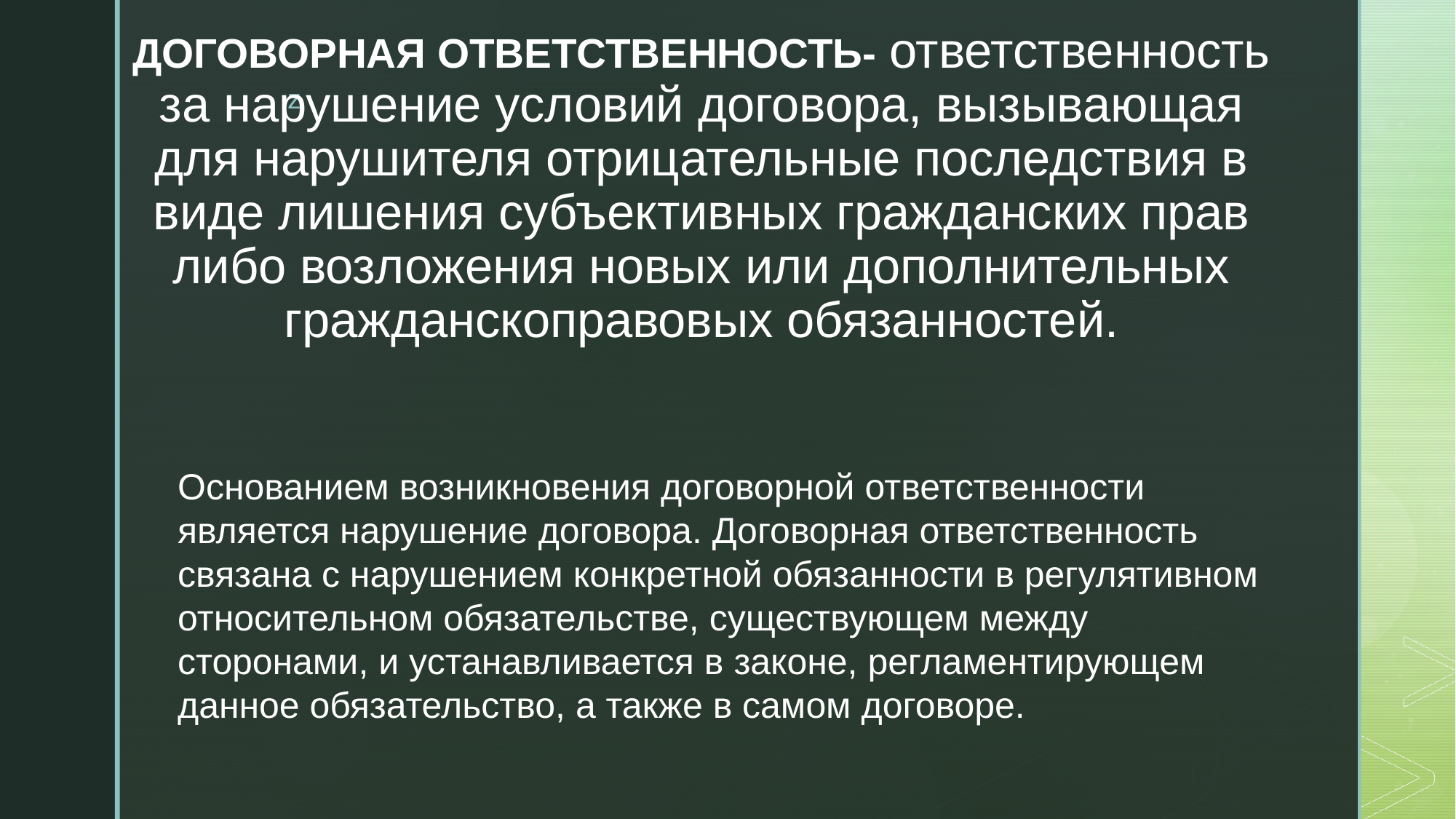

# ДОГОВОРНАЯ ОТВЕТСТВЕННОСТЬ- ответственность за нарушение условий договора, вызывающая для нарушителя отрицательные последствия в виде лишения субъективных гражданских прав либо возложения новых или дополнительных гражданскоправовых обязанностей.
Основанием возникновения договорной ответственности является нарушение договора. Договорная ответственность связана с нарушением конкретной обязанности в регулятивном относительном обязательстве, существующем между сторонами, и устанавливается в законе, регламентирующем данное обязательство, а также в самом договоре.